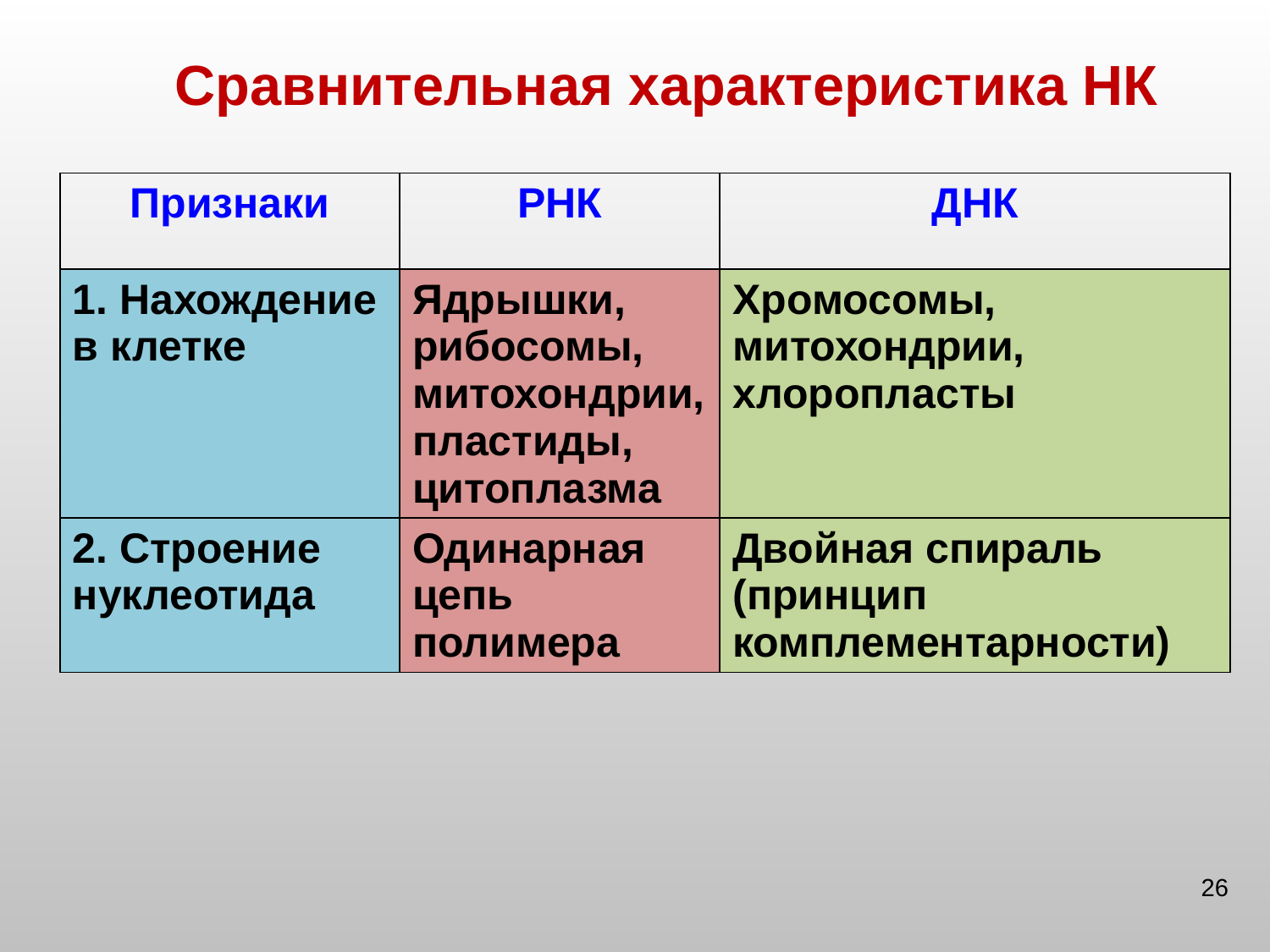

# Сравнительная характеристика НК
| Признаки | РНК | ДНК |
| --- | --- | --- |
| 1. Нахождение в клетке | Ядрышки, рибосомы, митохондрии, пластиды, цитоплазма | Хромосомы, митохондрии, хлоропласты |
| 2. Строение нуклеотида | Одинарная цепь полимера | Двойная спираль (принцип комплементарности) |
26